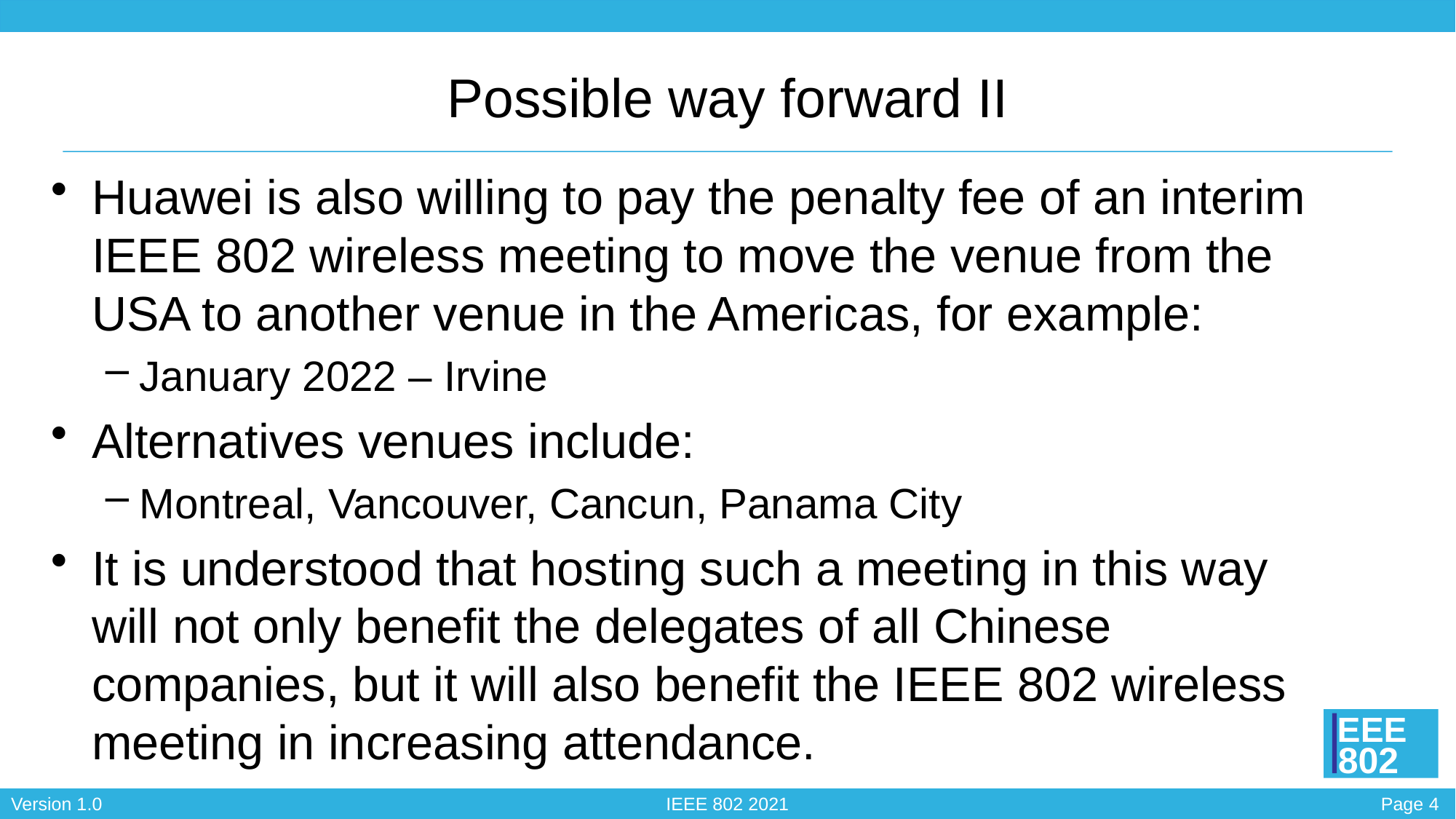

# Possible way forward II
Huawei is also willing to pay the penalty fee of an interim IEEE 802 wireless meeting to move the venue from the USA to another venue in the Americas, for example:
January 2022 – Irvine
Alternatives venues include:
Montreal, Vancouver, Cancun, Panama City
It is understood that hosting such a meeting in this way will not only benefit the delegates of all Chinese companies, but it will also benefit the IEEE 802 wireless meeting in increasing attendance.